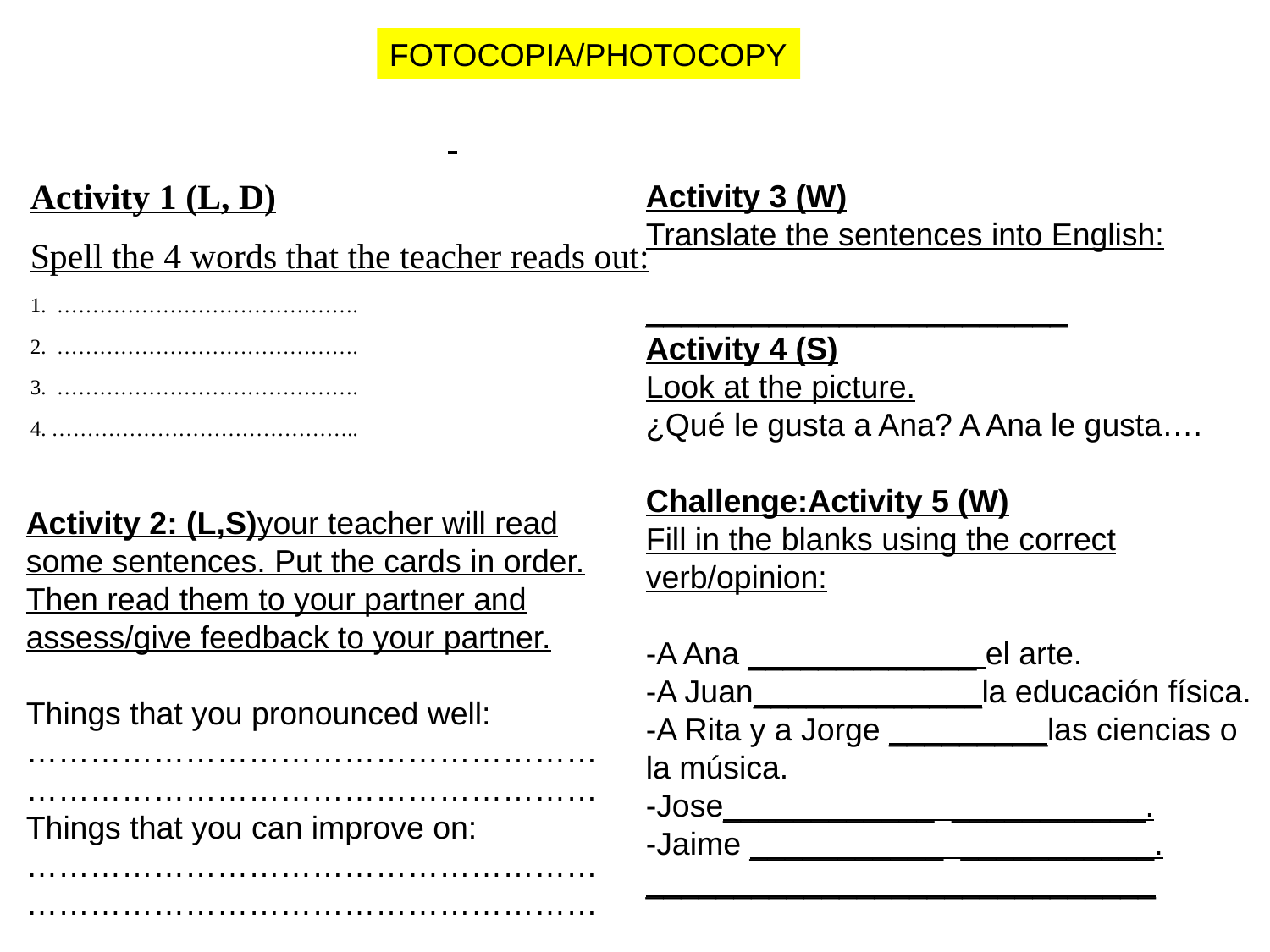

FOTOCOPIA/PHOTOCOPY

Activity 1 (L, D)
Spell the 4 words that the teacher reads out:
1.  …………………………………….
2.  …………………………………….
3.  …………………………………….
4. ……………………………………..
Activity 3 (W)
Translate the sentences into English:

________________________
Activity 4 (S)
Look at the picture.
¿Qué le gusta a Ana? A Ana le gusta….

Challenge:Activity 5 (W)
Fill in the blanks using the correct verb/opinion:

-A Ana _____________ el arte.
-A Juan_____________la educación física.
-A Rita y a Jorge _________las ciencias o la música.
-Jose____________  ___________.
-Jaime ___________  ___________.
_____________________________

Activity 2: (L,S)your teacher will read some sentences. Put the cards in order. Then read them to your partner and assess/give feedback to your partner.

Things that you pronounced well:
………………………………………………
………………………………………………
Things that you can improve on:
………………………………………………
………………………………………………